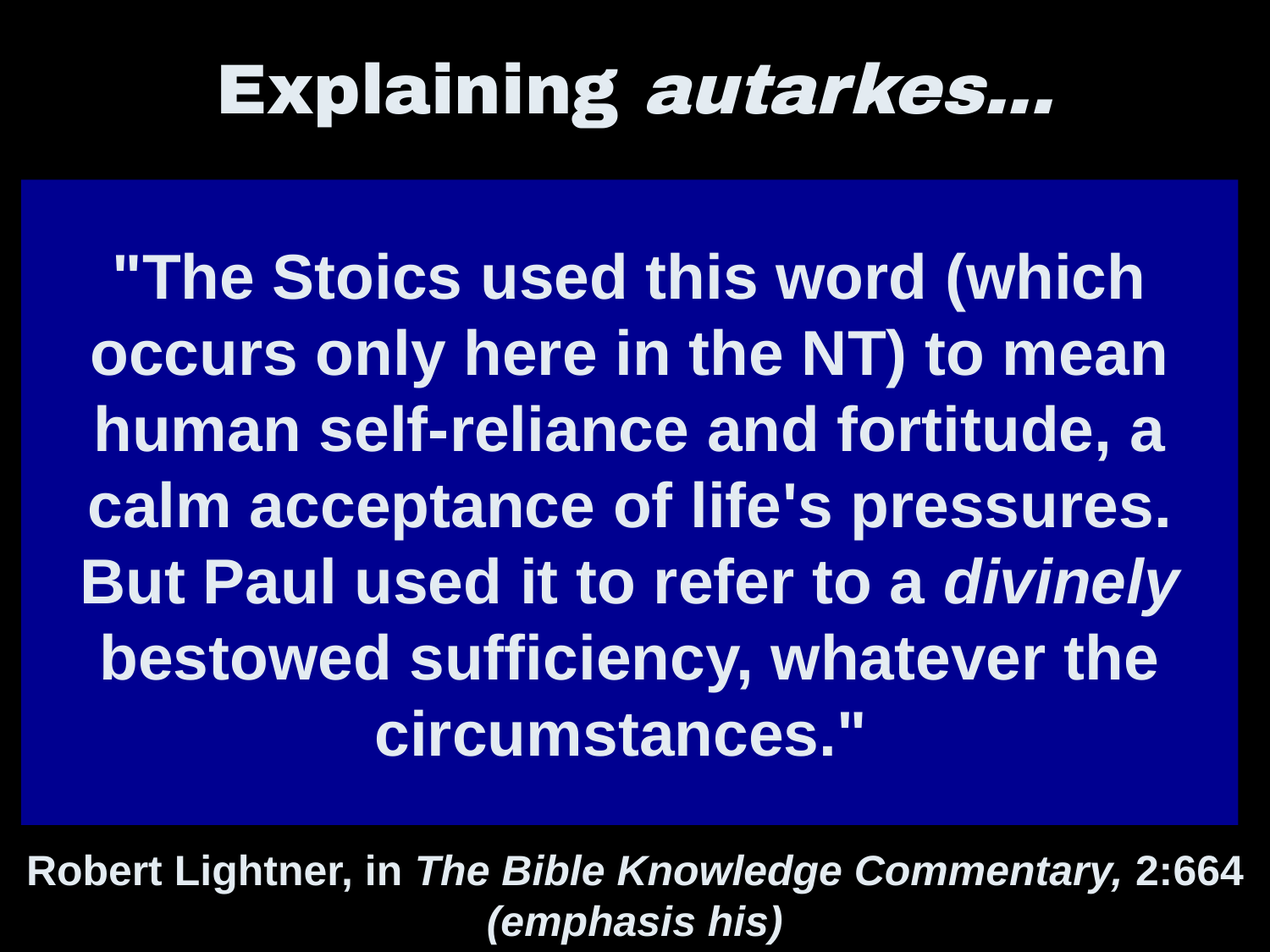

# Explaining autarkes...
"The Stoics used this word (which occurs only here in the NT) to mean human self-reliance and fortitude, a calm acceptance of life's pressures. But Paul used it to refer to a divinely bestowed sufficiency, whatever the circumstances."
Robert Lightner, in The Bible Knowledge Commentary, 2:664 (emphasis his)